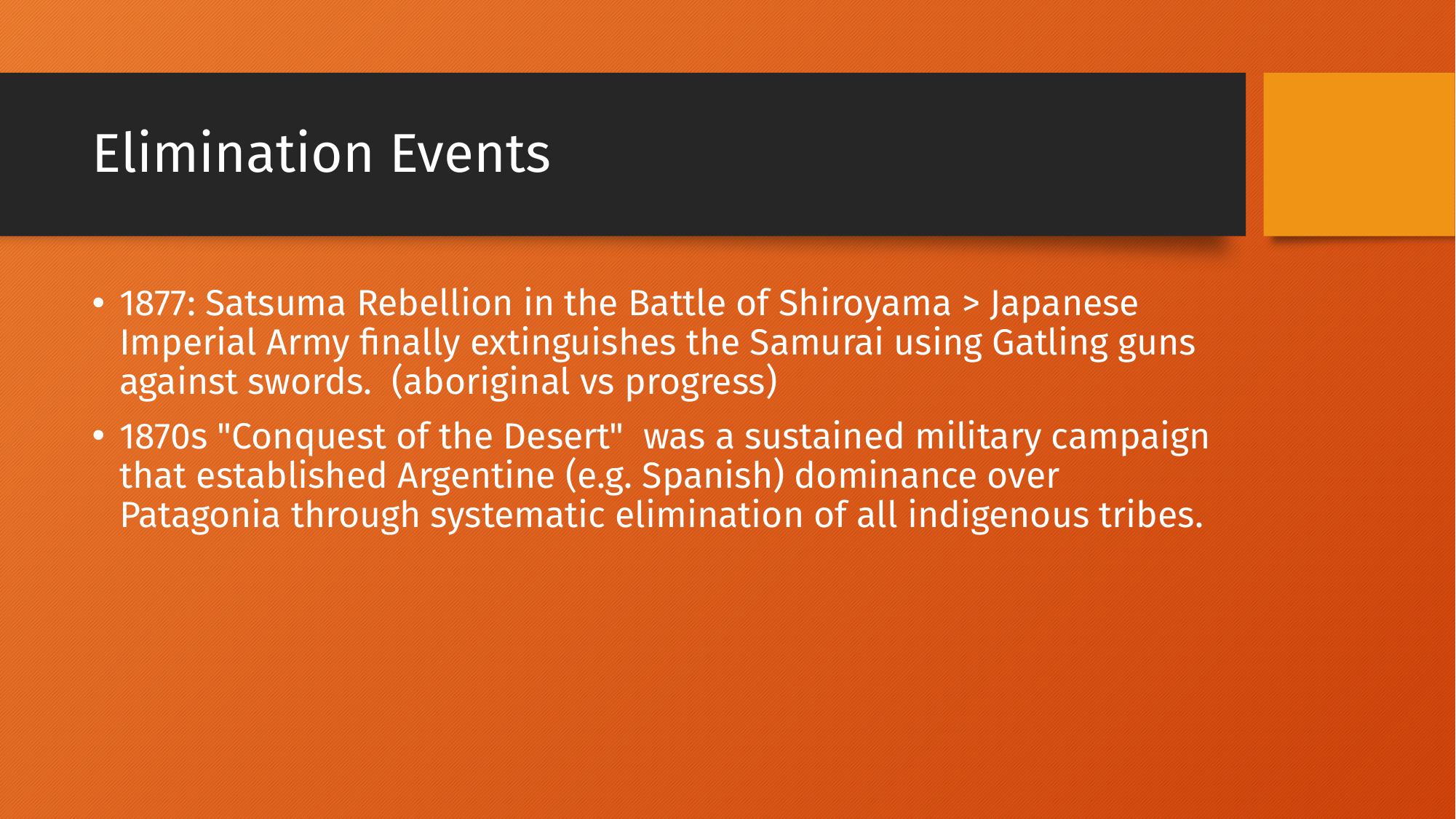

# Elimination Events
1877: Satsuma Rebellion in the Battle of Shiroyama > Japanese Imperial Army finally extinguishes the Samurai using Gatling guns against swords.  (aboriginal vs progress)
1870s "Conquest of the Desert"  was a sustained military campaign that established Argentine (e.g. Spanish) dominance over Patagonia through systematic elimination of all indigenous tribes.